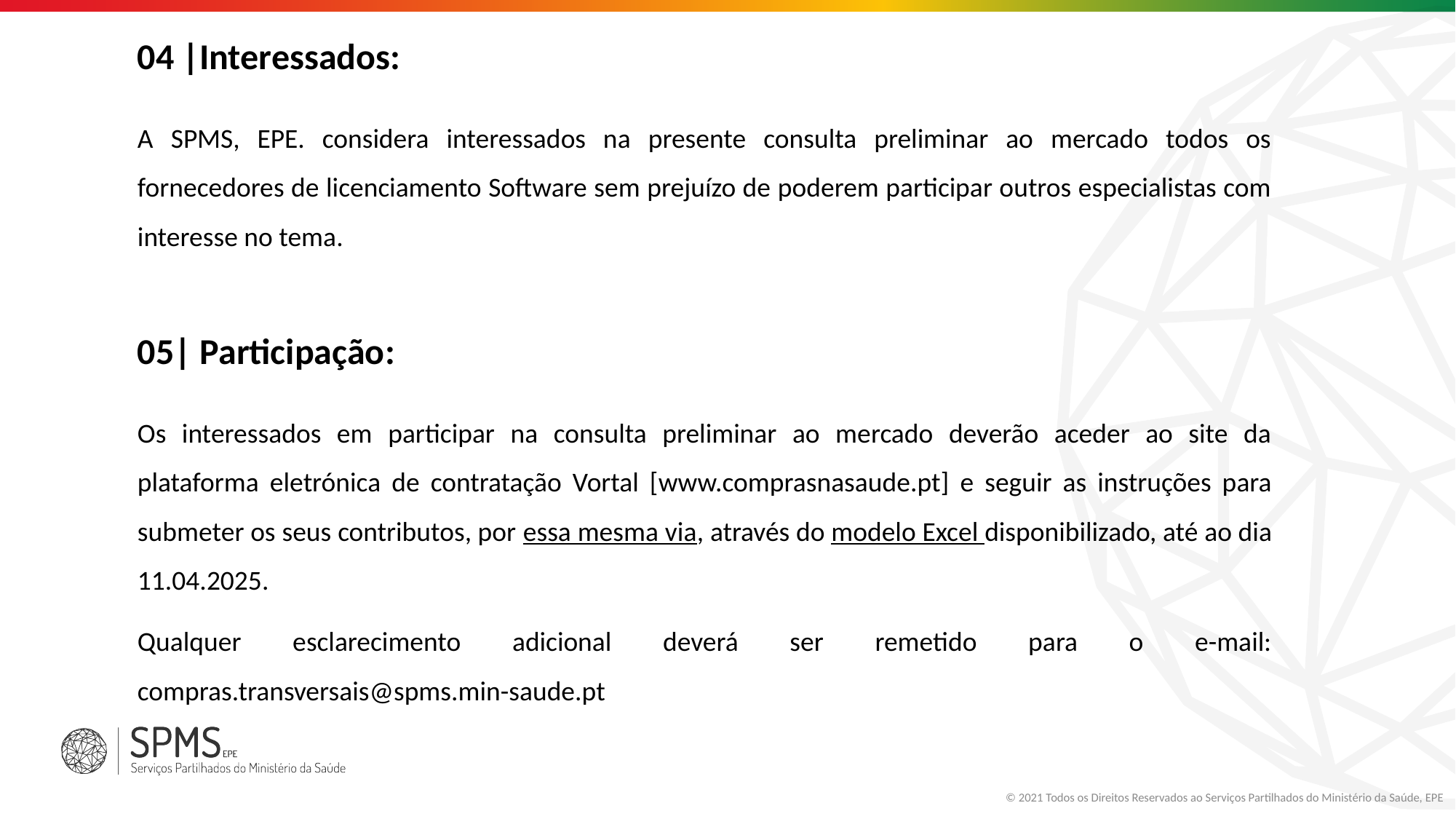

04 |Interessados:
A SPMS, EPE. considera interessados na presente consulta preliminar ao mercado todos os fornecedores de licenciamento Software sem prejuízo de poderem participar outros especialistas com interesse no tema.

05| Participação:
Os interessados em participar na consulta preliminar ao mercado deverão aceder ao site da plataforma eletrónica de contratação Vortal [www.comprasnasaude.pt] e seguir as instruções para submeter os seus contributos, por essa mesma via, através do modelo Excel disponibilizado, até ao dia 11.04.2025.
Qualquer esclarecimento adicional deverá ser remetido para o e-mail: compras.transversais@spms.min-saude.pt